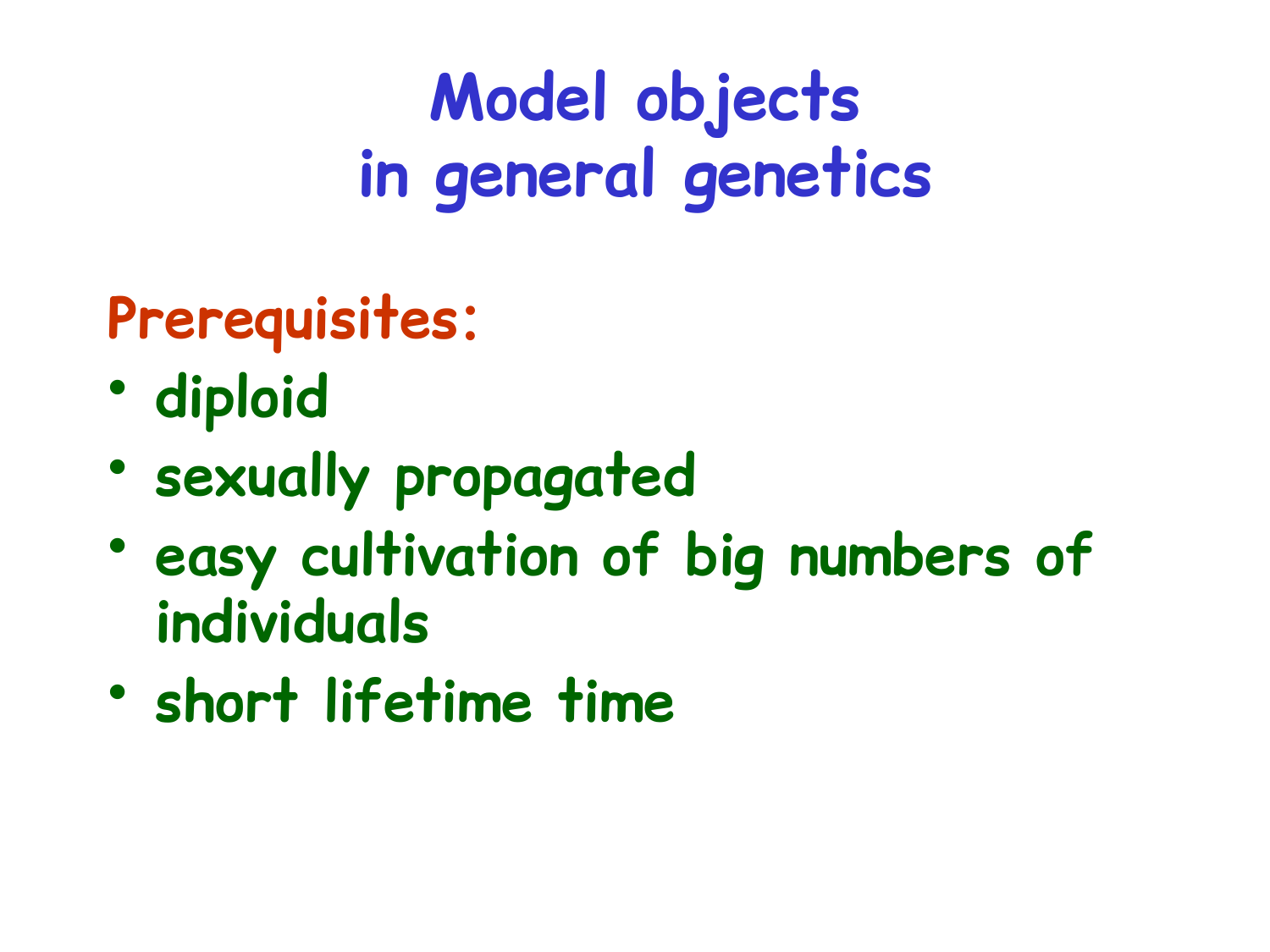

# Model objects in general genetics
Prerequisites:
diploid
sexually propagated
easy cultivation of big numbers of individuals
short lifetime time